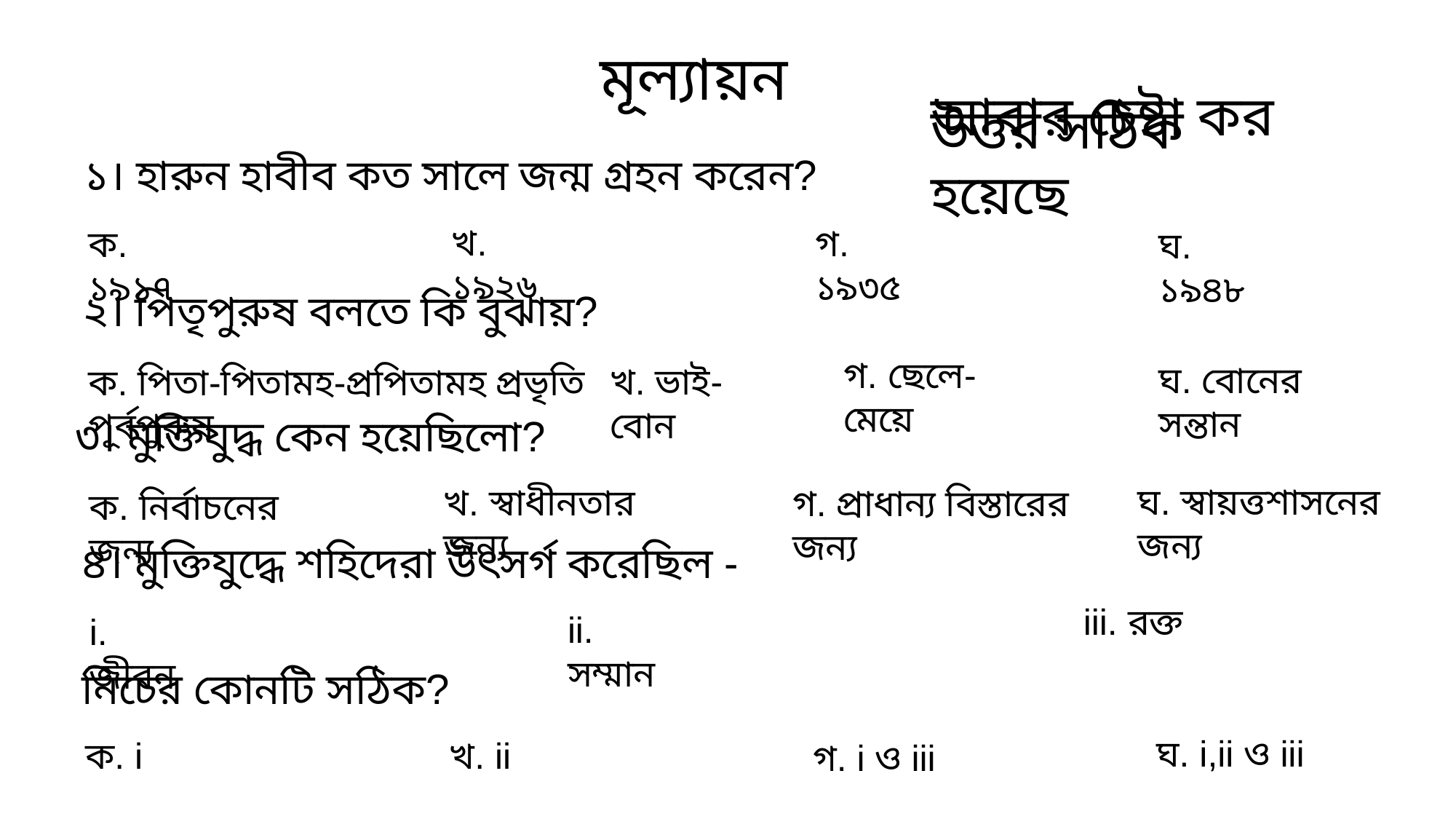

মূল্যায়ন
উত্তর সঠিক হয়েছে
আবার চেষ্টা কর
১। হারুন হাবীব কত সালে জন্ম গ্রহন করেন?
খ. ১৯২৬
গ. ১৯৩৫
ক. ১৯১৭
ঘ. ১৯৪৮
২। পিতৃপুরুষ বলতে কি বুঝায়?
গ. ছেলে-মেয়ে
ঘ. বোনের সন্তান
খ. ভাই-বোন
ক. পিতা-পিতামহ-প্রপিতামহ প্রভৃতি পূর্বপুরুষ
৩। মুক্তিযুদ্ধ কেন হয়েছিলো?
ঘ. স্বায়ত্তশাসনের জন্য
খ. স্বাধীনতার জন্য
গ. প্রাধান্য বিস্তারের জন্য
ক. নির্বাচনের জন্য
৪। মুক্তিযুদ্ধে শহিদেরা উৎসর্গ করেছিল -
iii. রক্ত
ii. সম্মান
i. জীবন
নিচের কোনটি সঠিক?
ঘ. i,ii ও iii
ক. i
খ. ii
গ. i ও iii